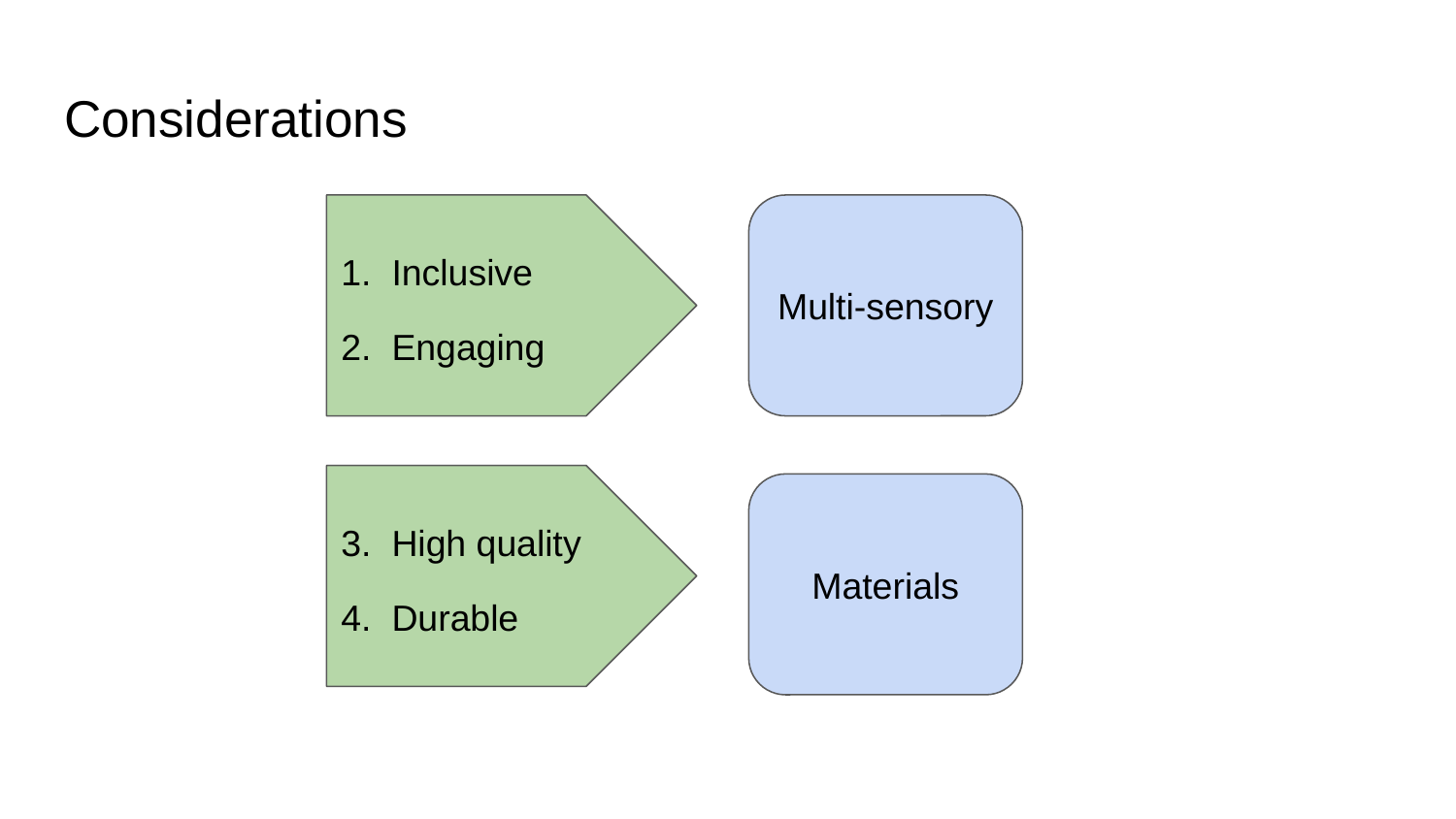

# Considerations
1.  Inclusive
2.  Engaging
Multi-sensory
3.  High quality
4.  Durable
Materials